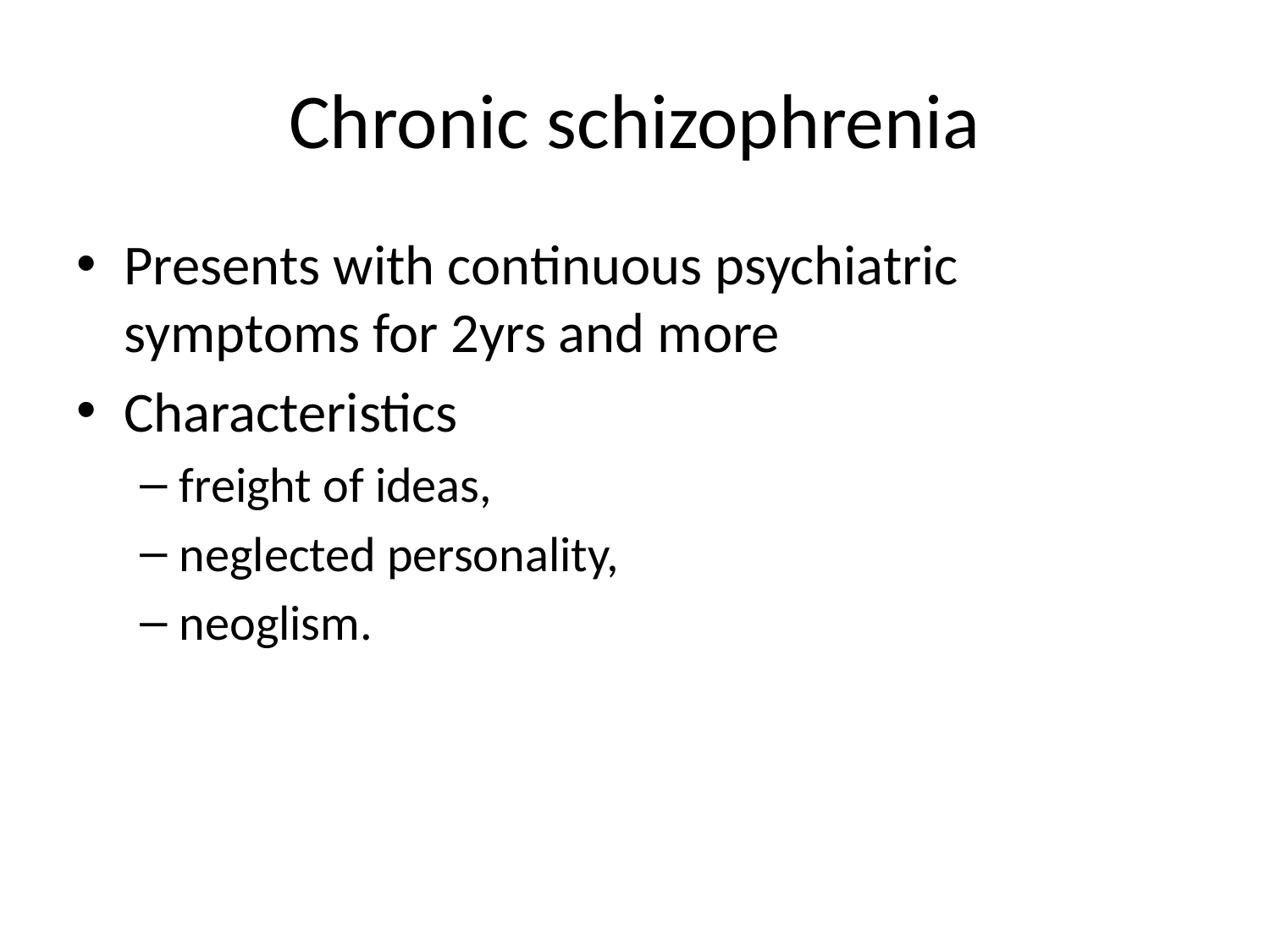

# Chronic schizophrenia
Presents with continuous psychiatric symptoms for 2yrs and more
Characteristics
freight of ideas,
neglected personality,
neoglism.